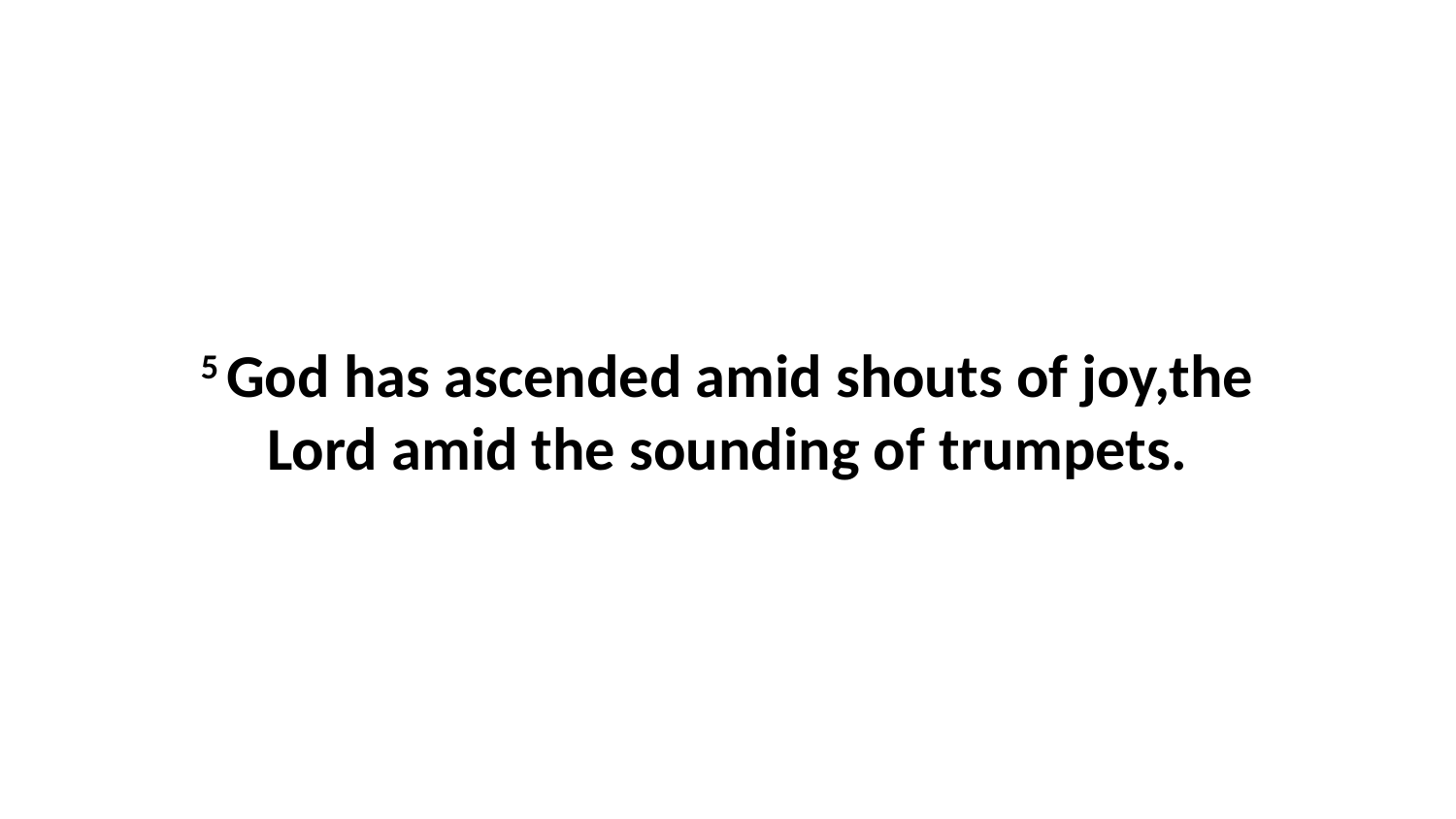

5 God has ascended amid shouts of joy,the Lord amid the sounding of trumpets.